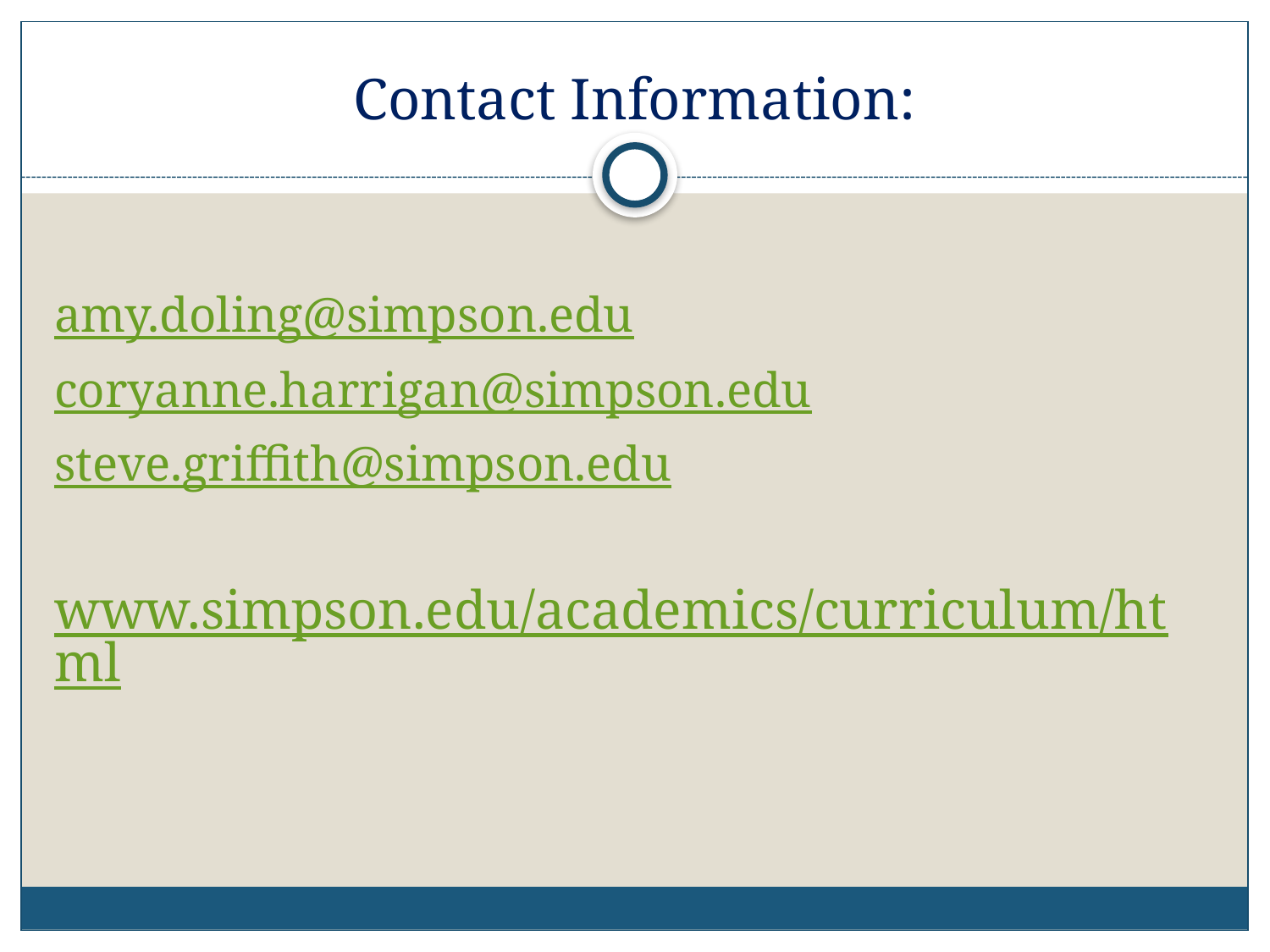

# Contact Information:

amy.doling@simpson.edu
coryanne.harrigan@simpson.edu
steve.griffith@simpson.edu

www.simpson.edu/academics/curriculum/html